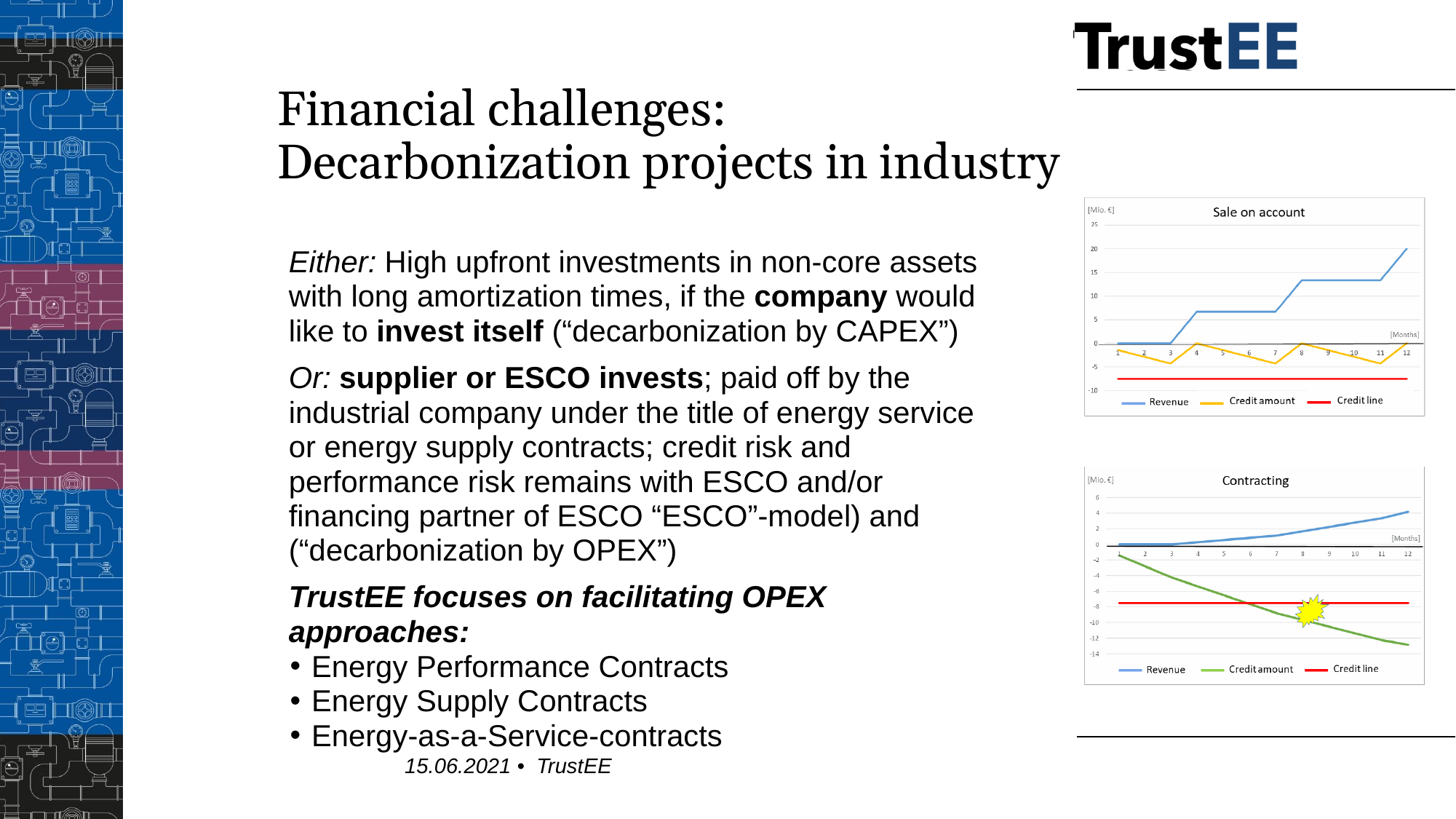

# Financial challenges: Decarbonization projects in industry

Either: High upfront investments in non-core assets with long amortization times, if the company would like to invest itself (“decarbonization by CAPEX”)
Or: supplier or ESCO invests; paid off by the industrial company under the title of energy service or energy supply contracts; credit risk and performance risk remains with ESCO and/or financing partner of ESCO “ESCO”-model) and (“decarbonization by OPEX”)
TrustEE focuses on facilitating OPEX approaches:
Energy Performance Contracts
Energy Supply Contracts
Energy-as-a-Service-contracts

15.06.2021 •  TrustEE